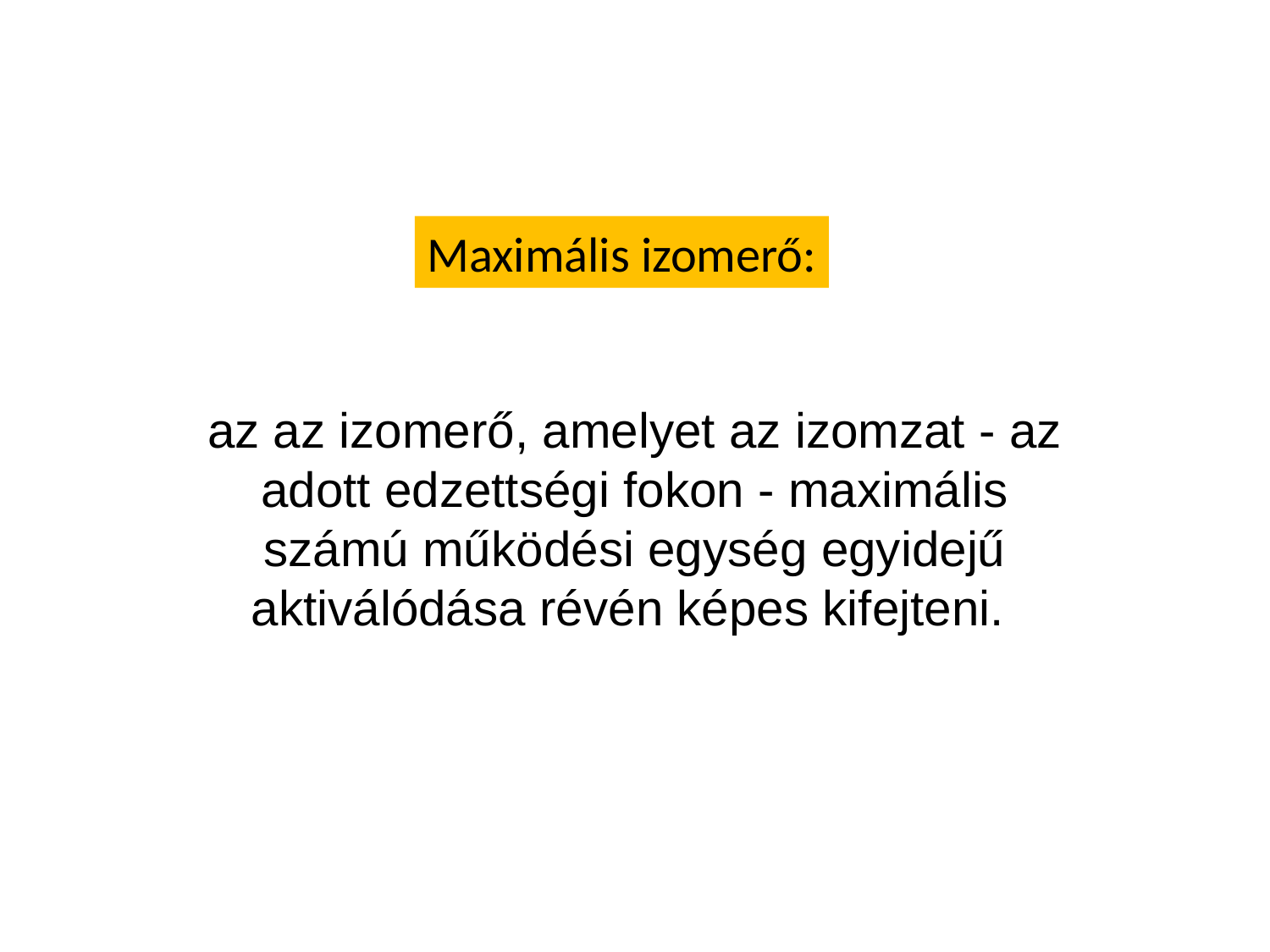

Maximális izomerő:
az az izomerő, amelyet az izomzat - az adott edzettségi fokon - maximális számú működési egység egyidejű aktiválódása révén képes kifejteni.